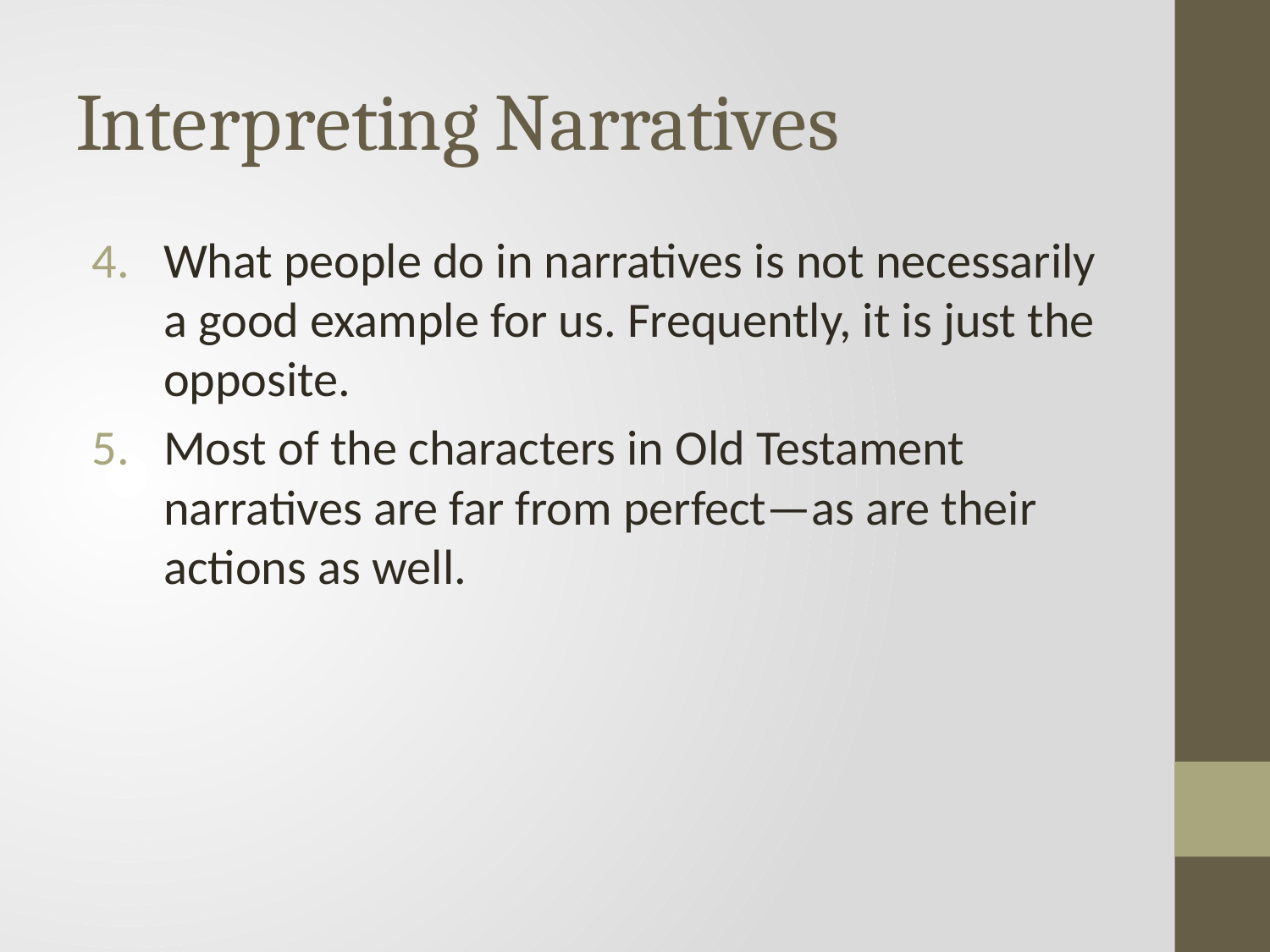

# Interpreting Narratives
What people do in narratives is not necessarily a good example for us. Frequently, it is just the opposite.
Most of the characters in Old Testament narratives are far from perfect—as are their actions as well.